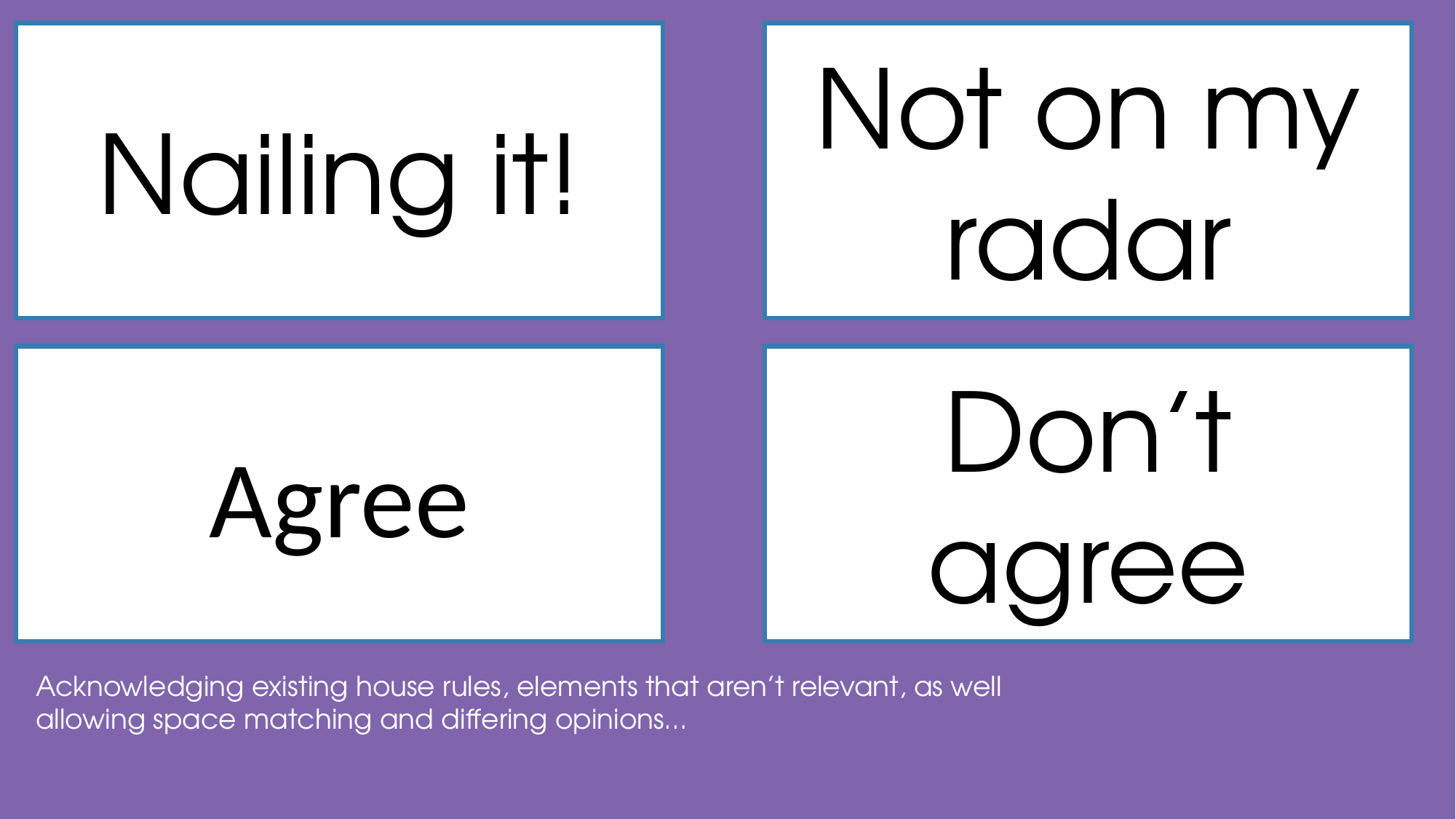

Nailing it!
Not on my radar
Agree
Don’t agree
Acknowledging existing house rules, elements that aren’t relevant, as well allowing space matching and differing opinions…